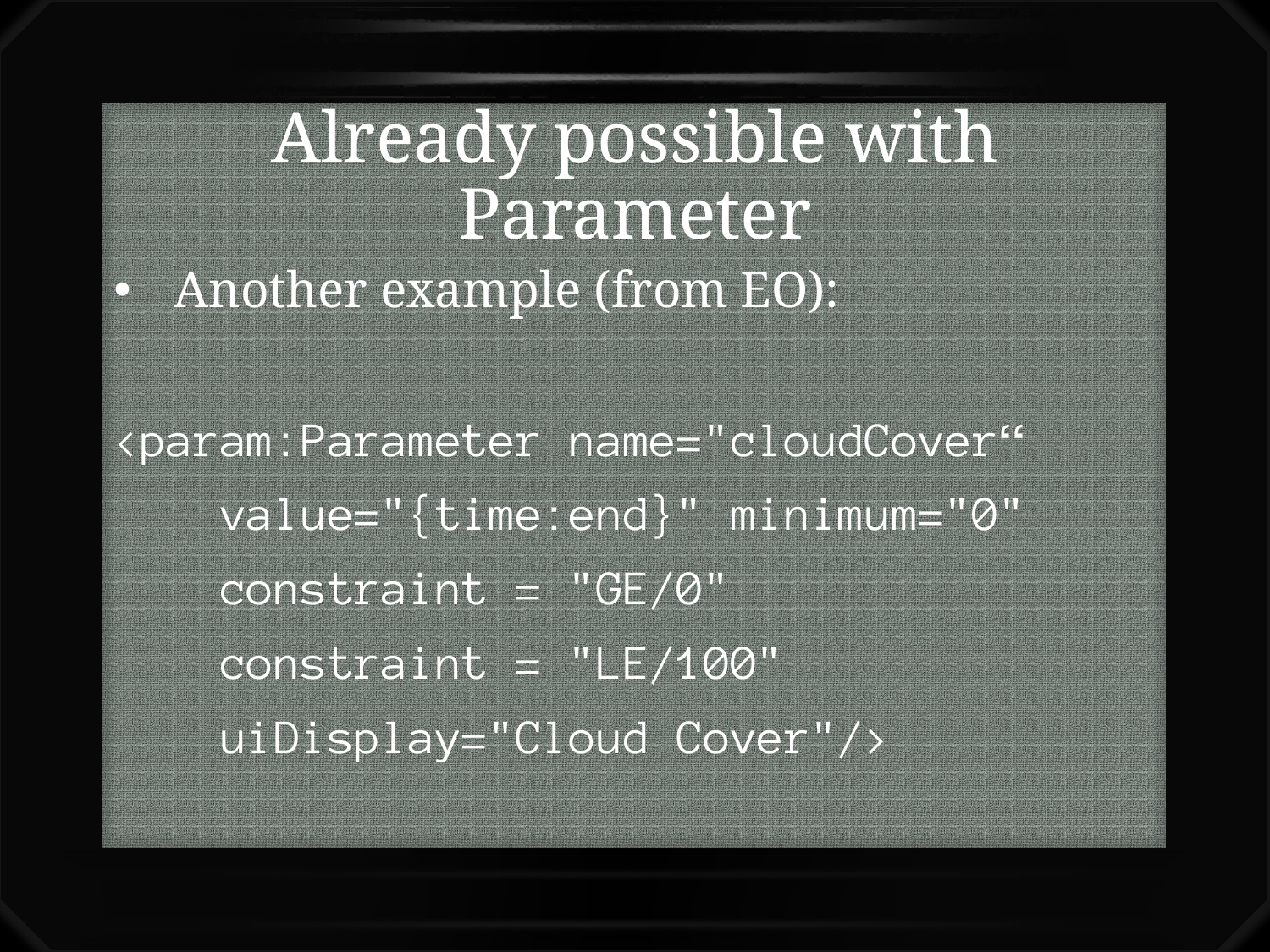

# Already possible with Parameter
 Another example (from EO):

<param:Parameter name="cloudCover“
    value="{time:end}" minimum="0"
    constraint = "GE/0"
    constraint = "LE/100"
    uiDisplay="Cloud Cover"/>